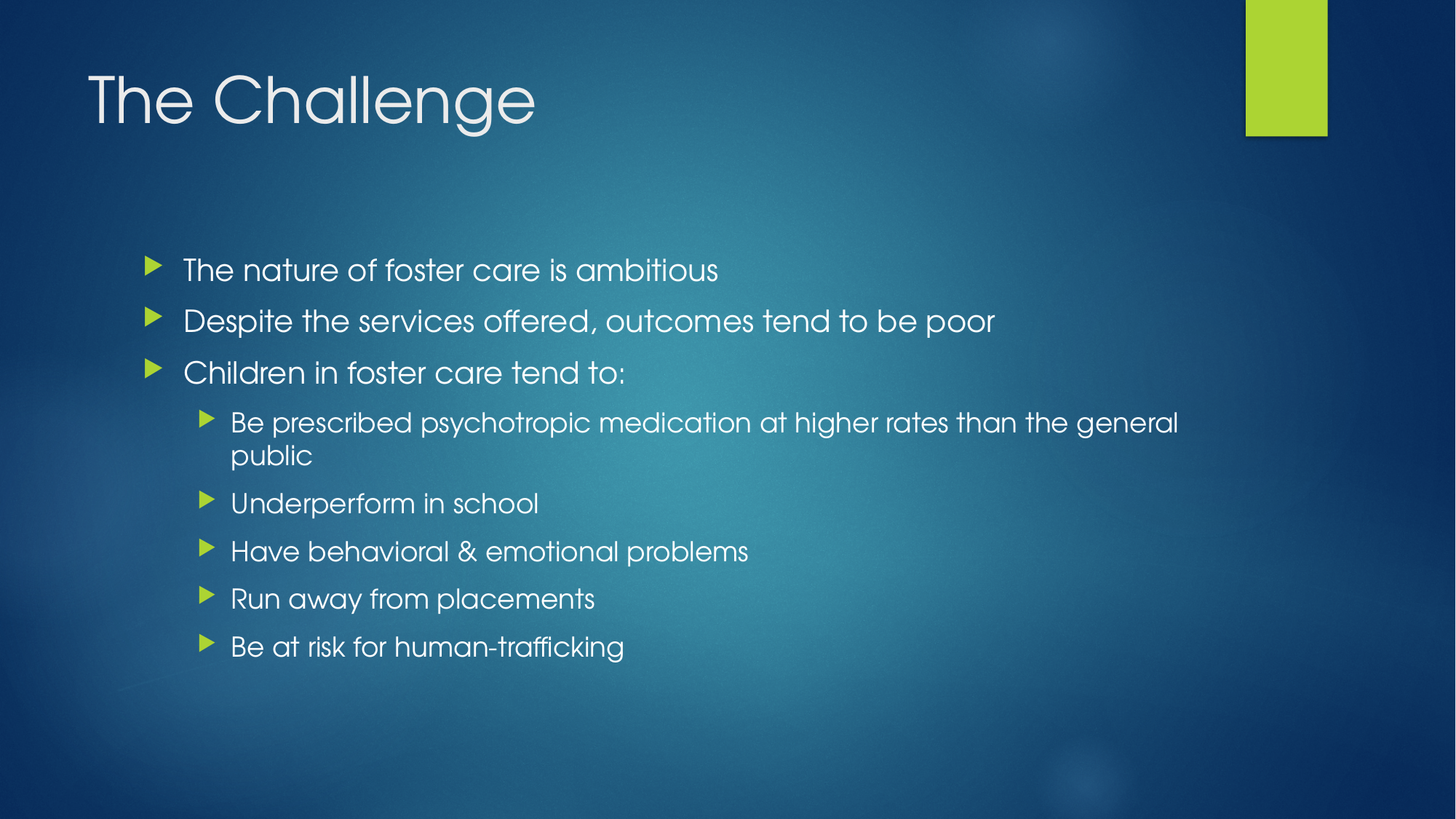

# The Challenge
The nature of foster care is ambitious
Despite the services offered, outcomes tend to be poor
Children in foster care tend to:
Be prescribed psychotropic medication at higher rates than the general public
Underperform in school
Have behavioral & emotional problems
Run away from placements
Be at risk for human-trafficking